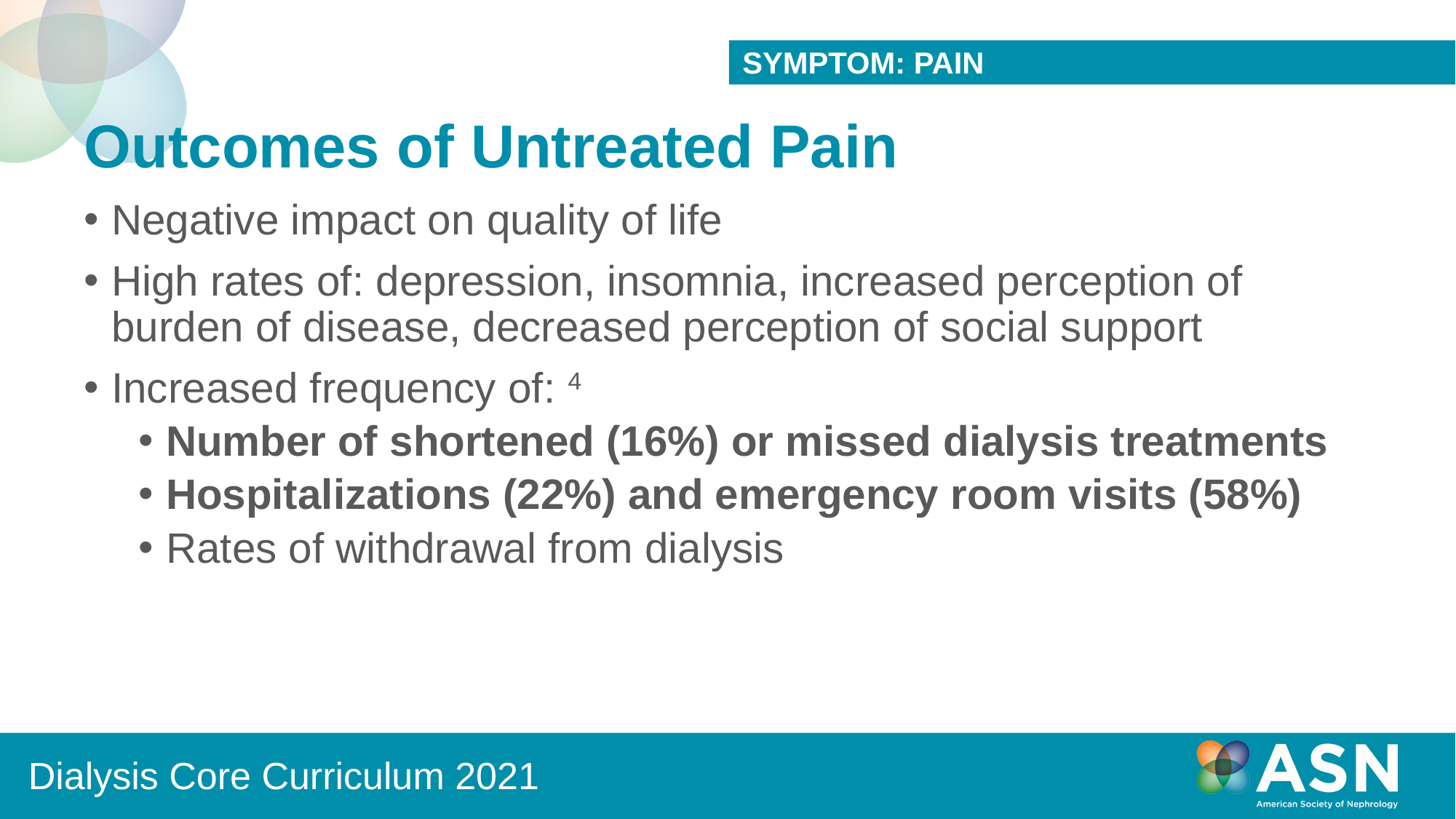

Symptom: Pain
# Outcomes of Untreated Pain
Negative impact on quality of life
High rates of: depression, insomnia, increased perception of burden of disease, decreased perception of social support
Increased frequency of: 4
Number of shortened (16%) or missed dialysis treatments
Hospitalizations (22%) and emergency room visits (58%)
Rates of withdrawal from dialysis

Dialysis Core Curriculum 2021